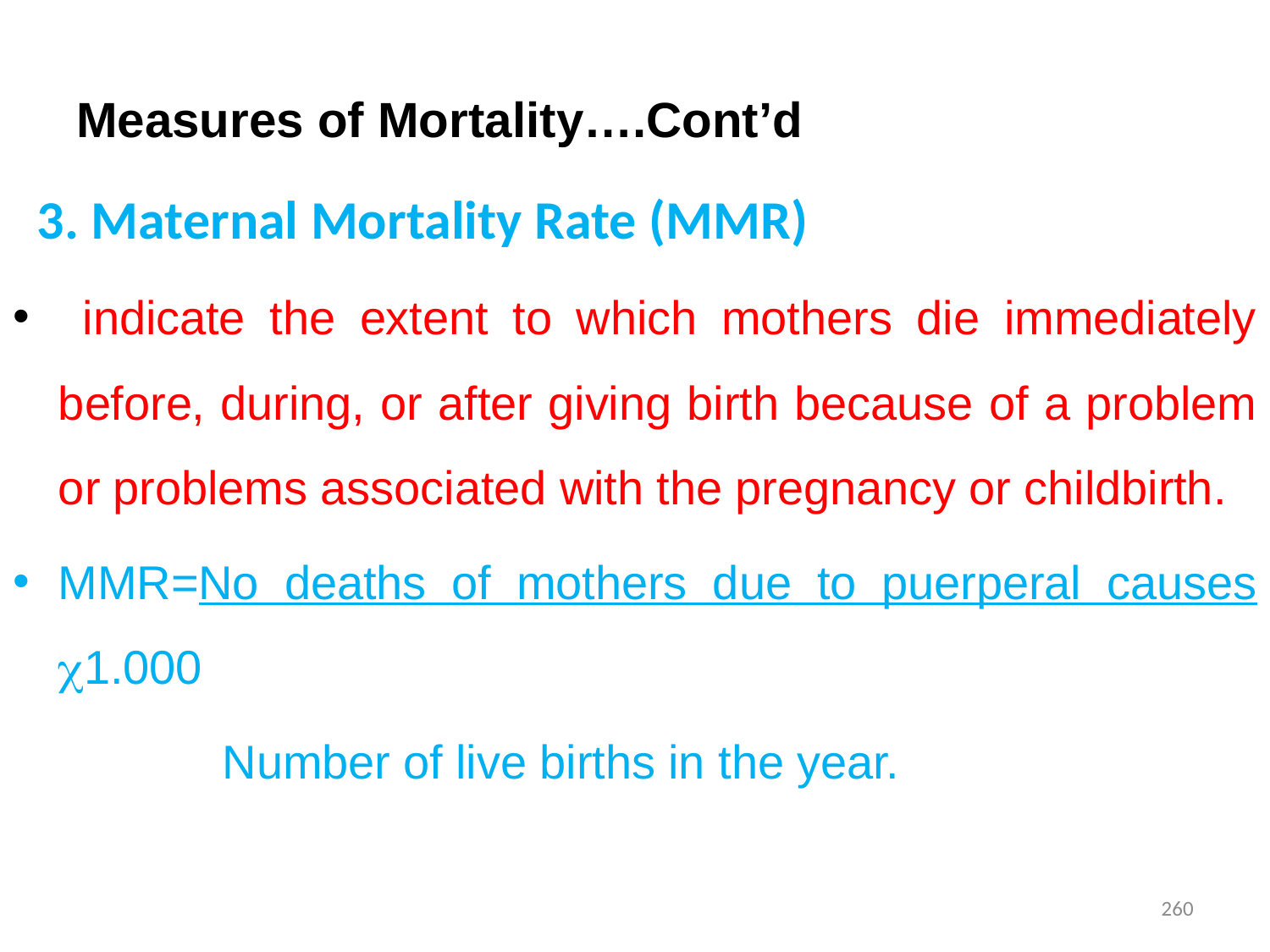

# Measures of Mortality….Cont’d
  3. Maternal Mortality Rate (MMR)
 indicate the extent to which mothers die immediately before, during, or after giving birth because of a problem or problems associated with the pregnancy or childbirth.
MMR=No deaths of mothers due to puerperal causes χ1.000
                Number of live births in the year.
260